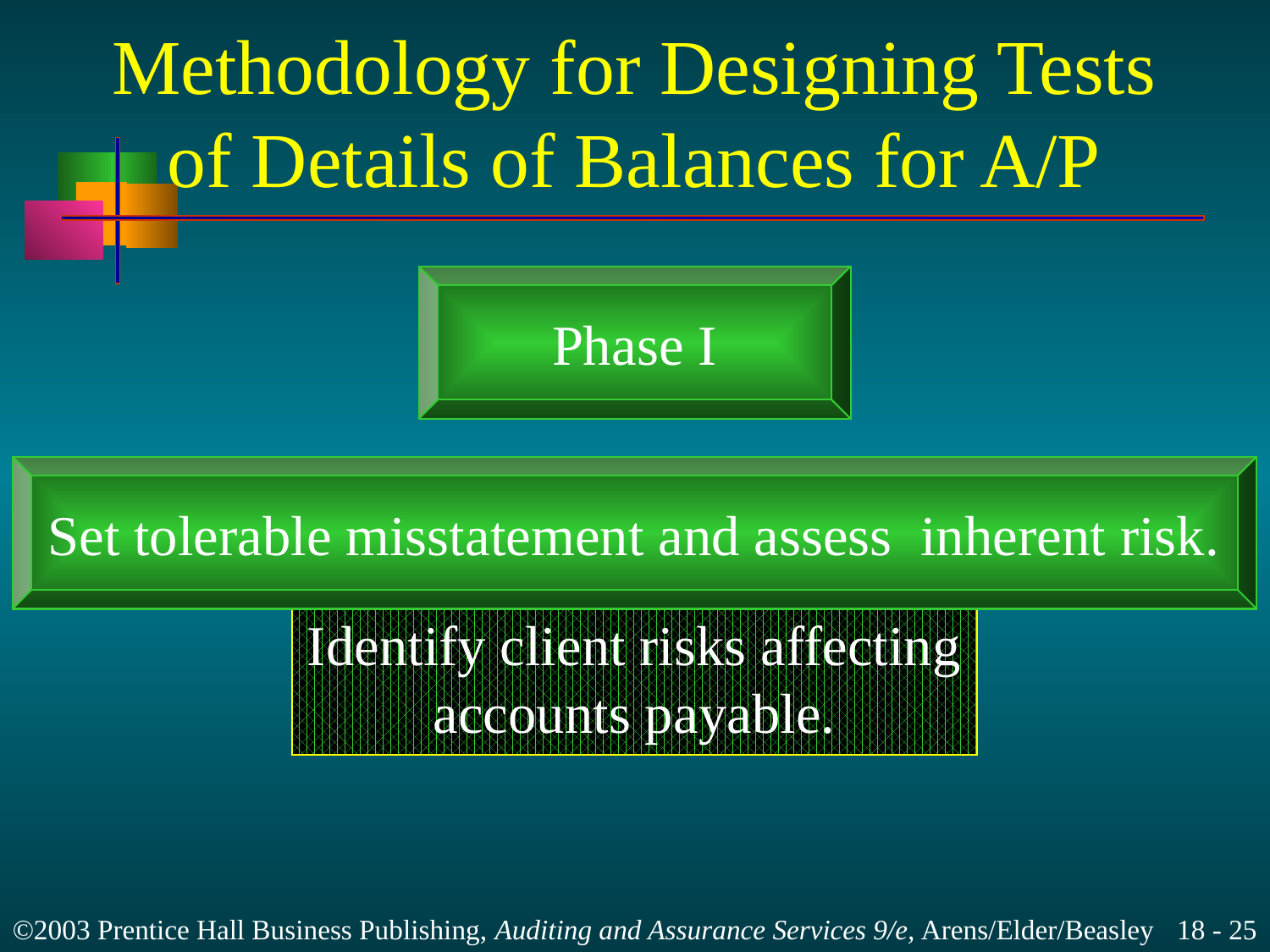

# Methodology for Designing Tests of Details of Balances for A/P
Phase I
Set tolerable misstatement and assess  inherent risk.
Identify client risks affecting
accounts payable.